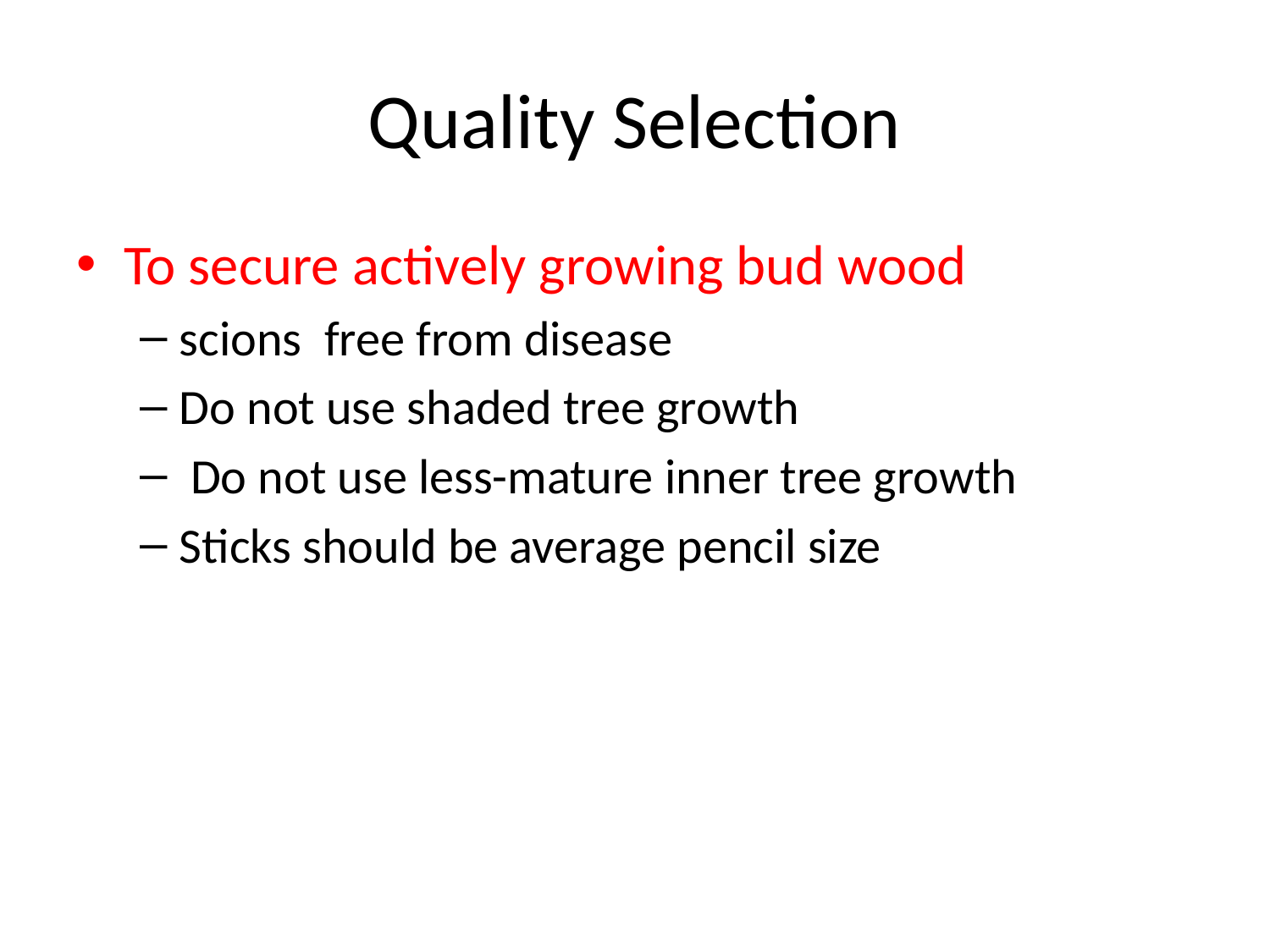

# Quality Selection
To secure actively growing bud wood
scions  free from disease
Do not use shaded tree growth
 Do not use less-mature inner tree growth
Sticks should be average pencil size